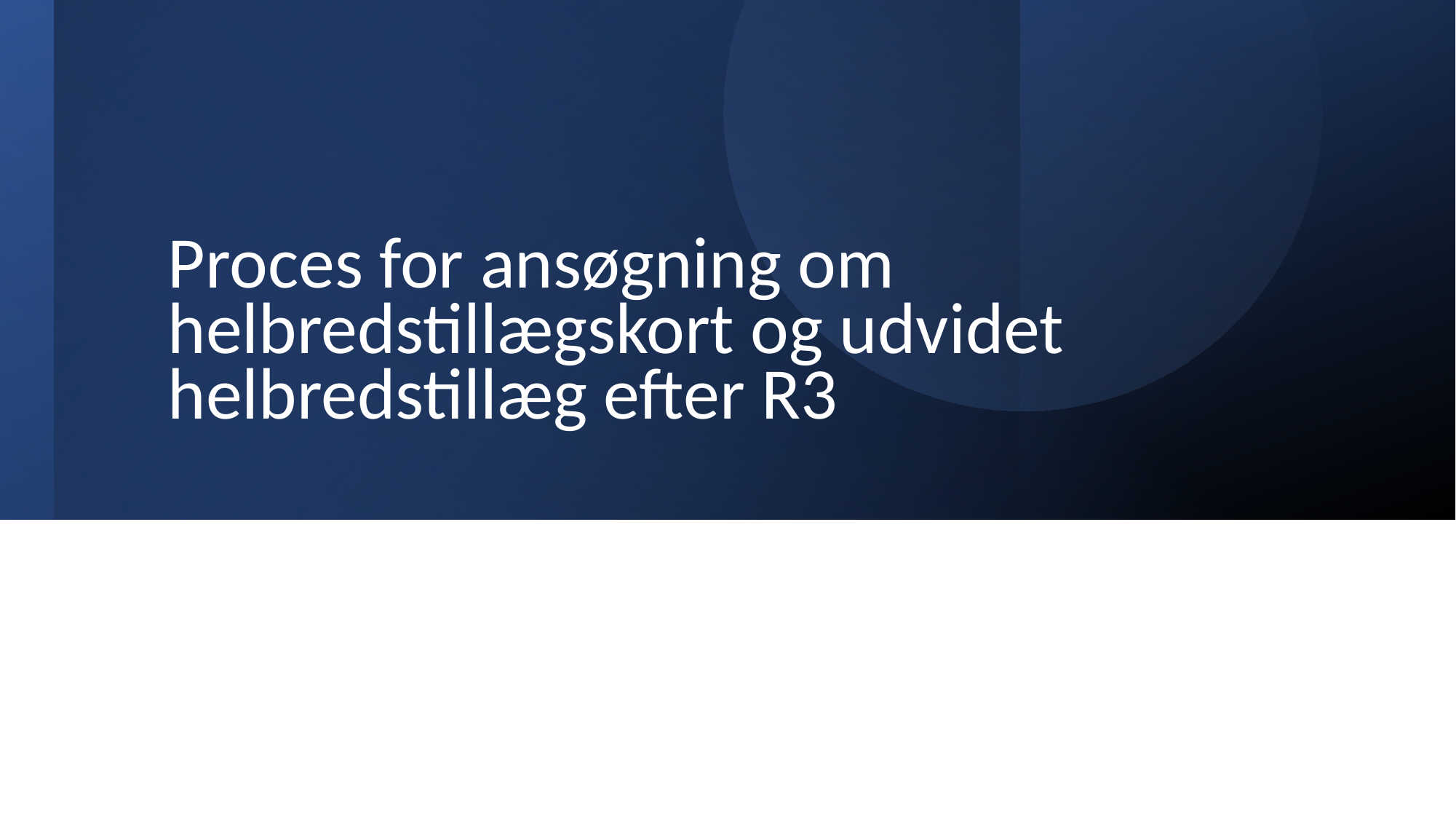

# Proces for ansøgning om helbredstillægskort og udvidet helbredstillæg efter R3